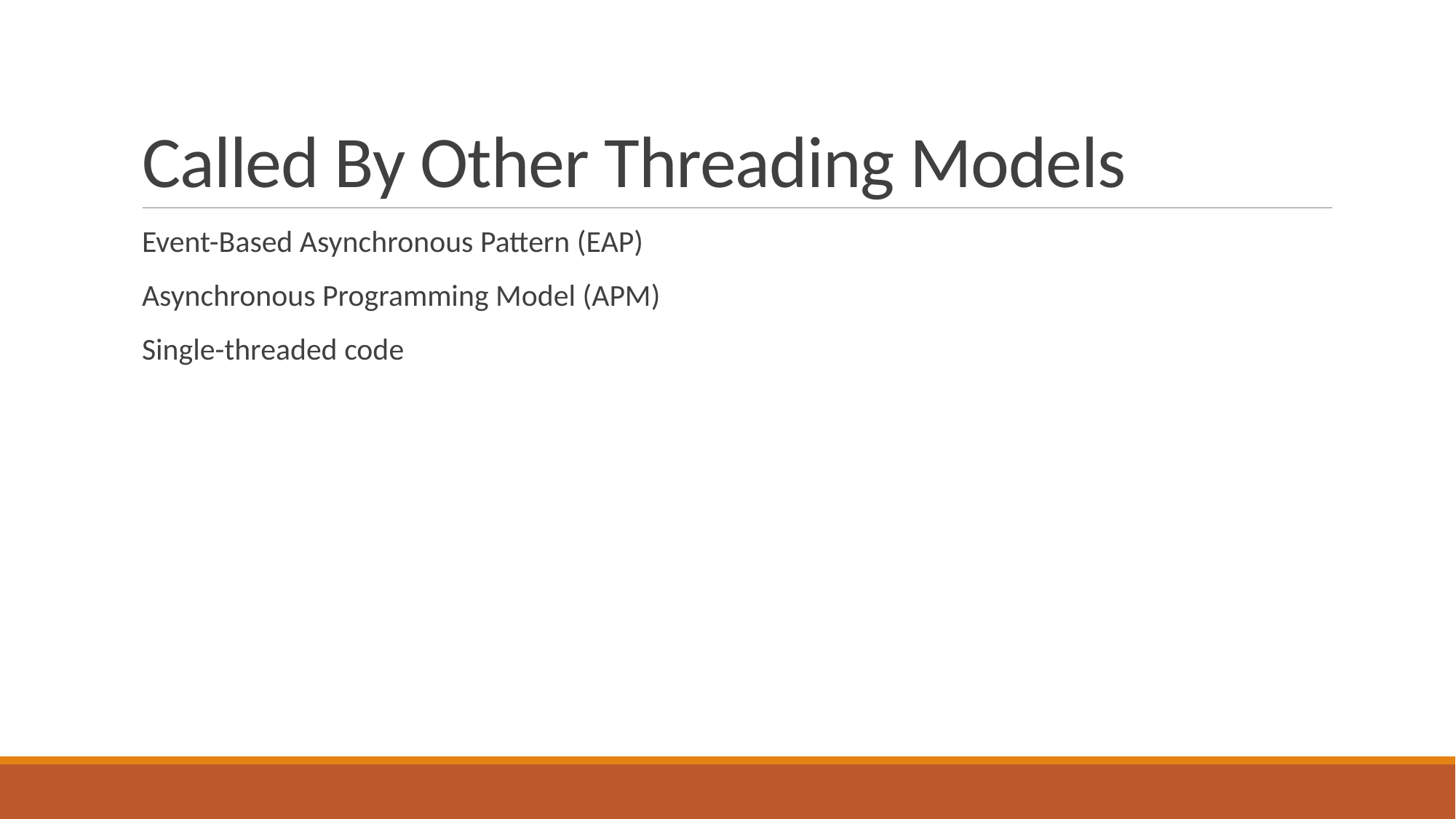

# Called By Other Threading Models
Event-Based Asynchronous Pattern (EAP)
Asynchronous Programming Model (APM)
Single-threaded code